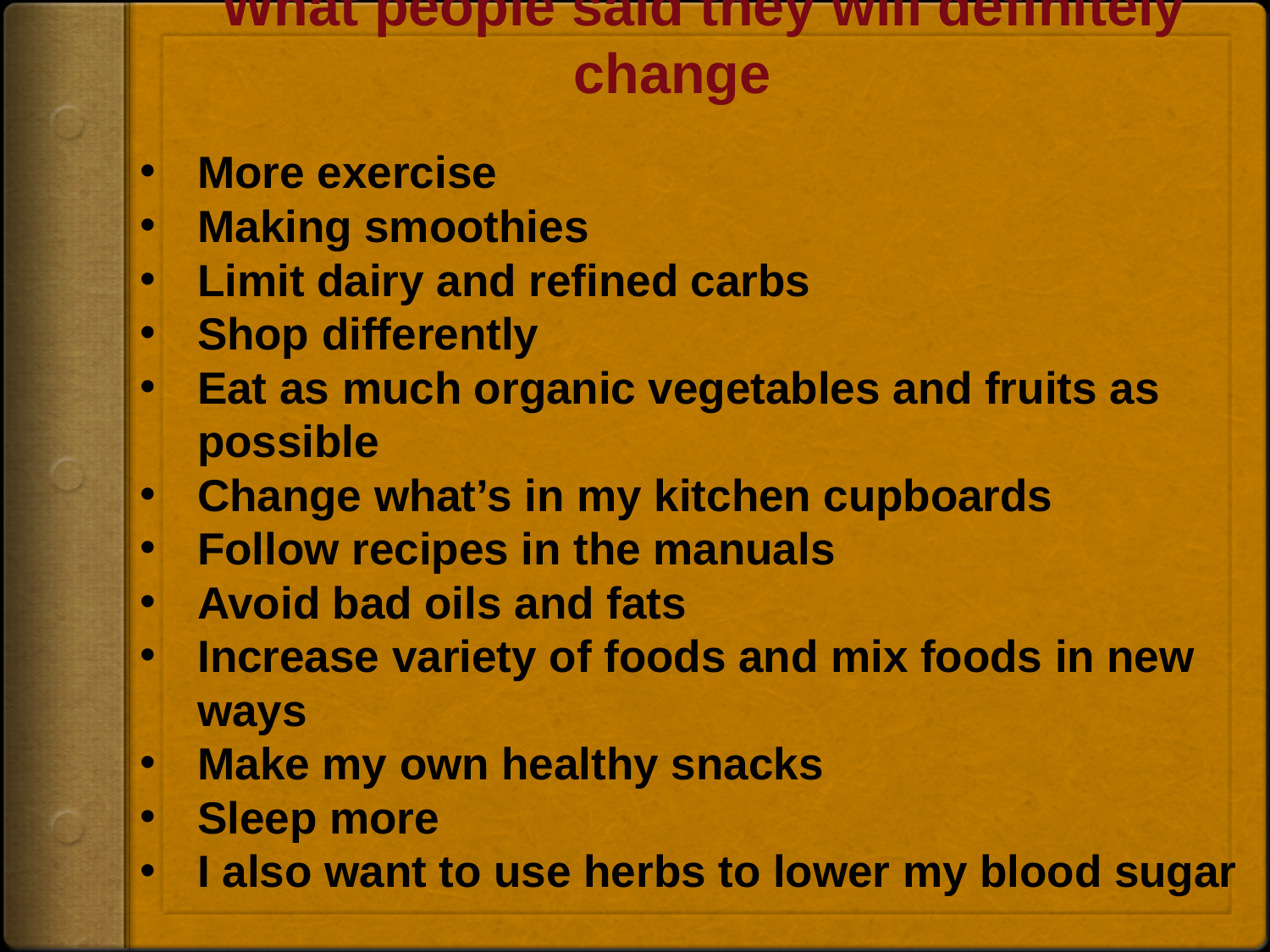

# What people said they will definitely change
More exercise
Making smoothies
Limit dairy and refined carbs
Shop differently
Eat as much organic vegetables and fruits as possible
Change what’s in my kitchen cupboards
Follow recipes in the manuals
Avoid bad oils and fats
Increase variety of foods and mix foods in new ways
Make my own healthy snacks
Sleep more
I also want to use herbs to lower my blood sugar